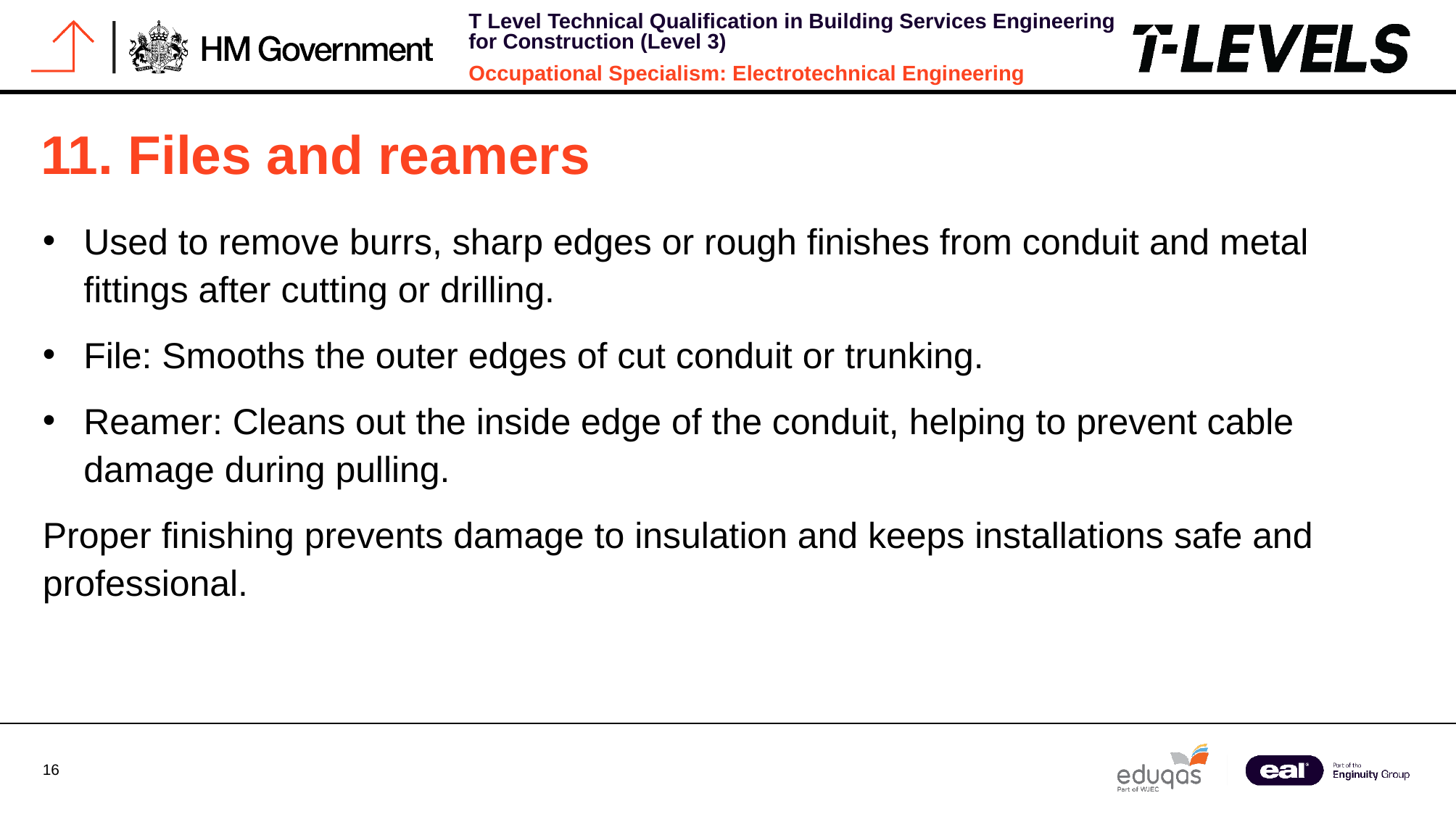

# 11. Files and reamers
Used to remove burrs, sharp edges or rough finishes from conduit and metal fittings after cutting or drilling.
File: Smooths the outer edges of cut conduit or trunking.
Reamer: Cleans out the inside edge of the conduit, helping to prevent cable damage during pulling.
Proper finishing prevents damage to insulation and keeps installations safe and professional.